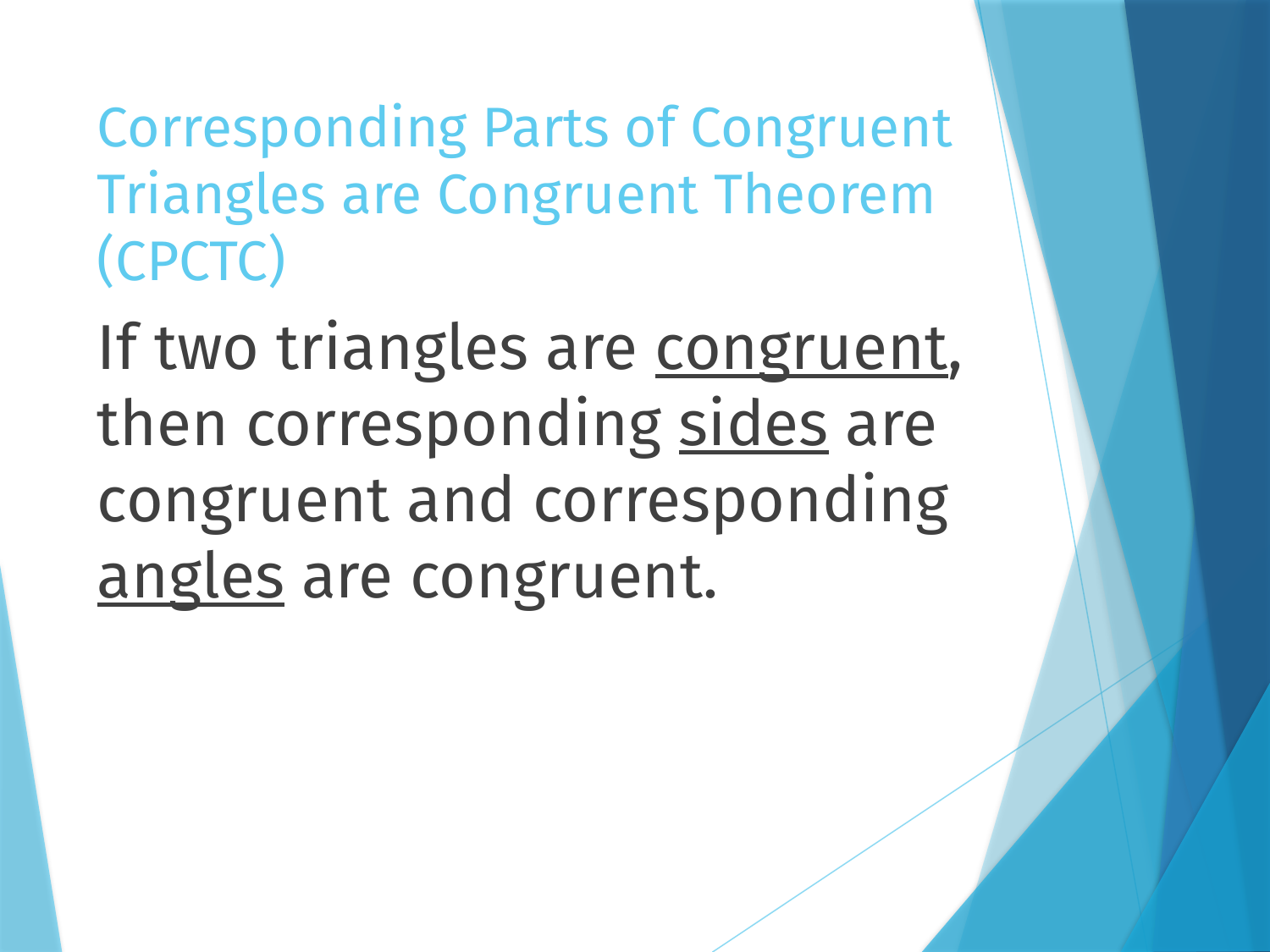

# Corresponding Parts of Congruent Triangles are Congruent Theorem (CPCTC)
If two triangles are congruent, then corresponding sides are congruent and corresponding angles are congruent.